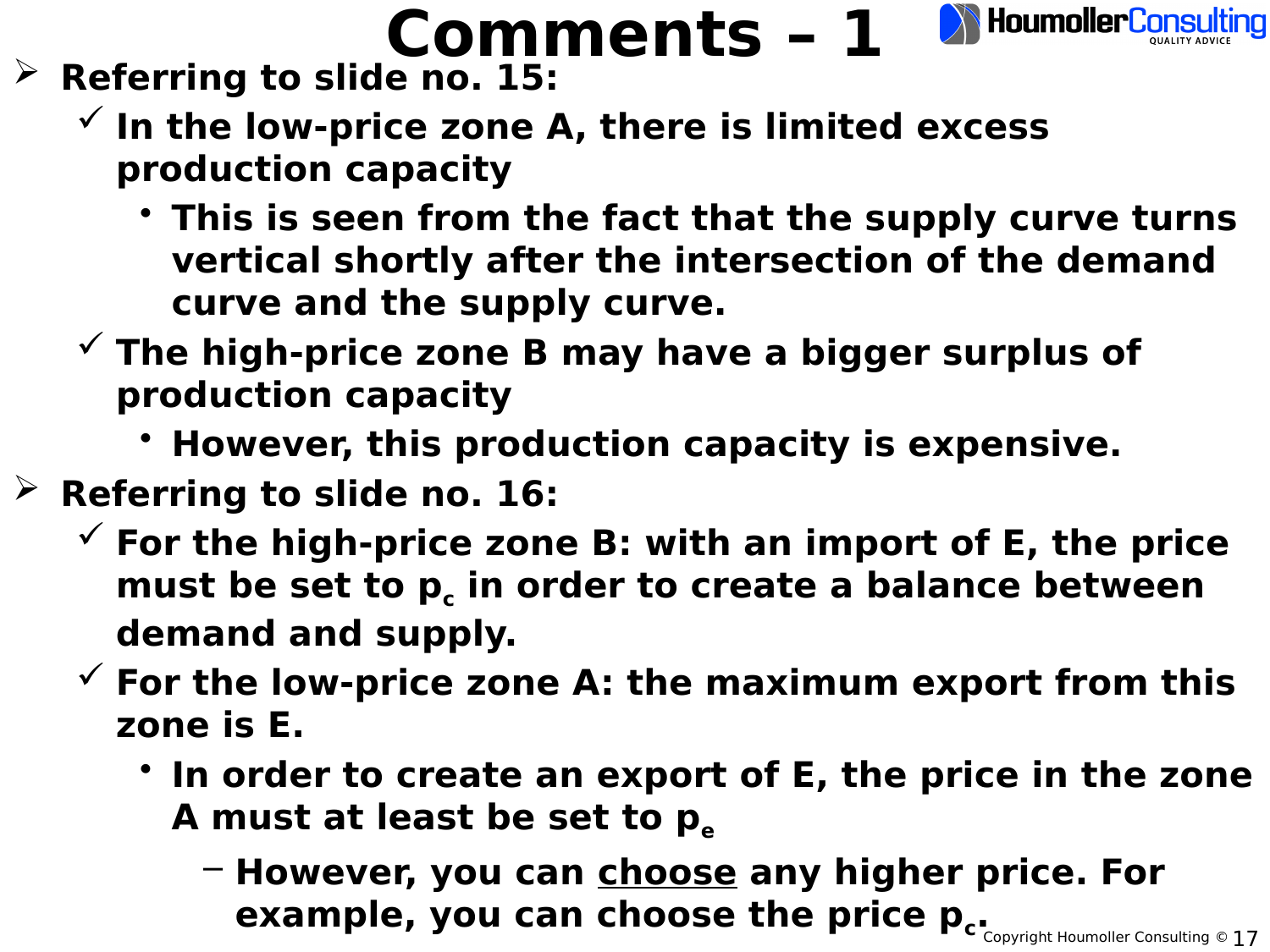

# Comments – 1
Referring to slide no. 15:
In the low-price zone A, there is limited excess production capacity
This is seen from the fact that the supply curve turns vertical shortly after the intersection of the demand curve and the supply curve.
The high-price zone B may have a bigger surplus of production capacity
However, this production capacity is expensive.
Referring to slide no. 16:
For the high-price zone B: with an import of E, the price must be set to pc in order to create a balance between demand and supply.
For the low-price zone A: the maximum export from this zone is E.
In order to create an export of E, the price in the zone A must at least be set to pe
However, you can choose any higher price. For example, you can choose the price pc.
17